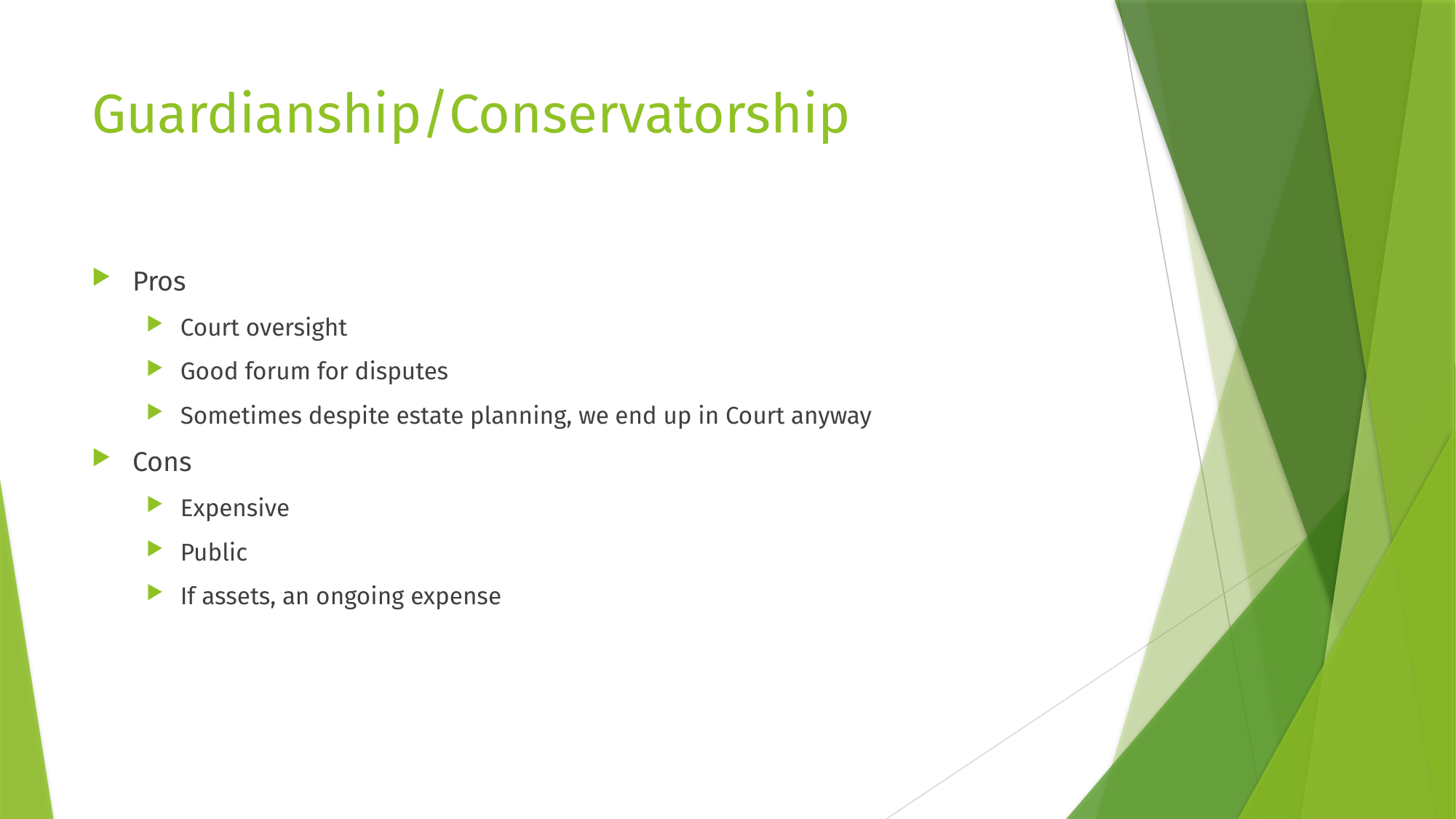

# Guardianship/Conservatorship
Pros
Court oversight
Good forum for disputes
Sometimes despite estate planning, we end up in Court anyway
Cons
Expensive
Public
If assets, an ongoing expense